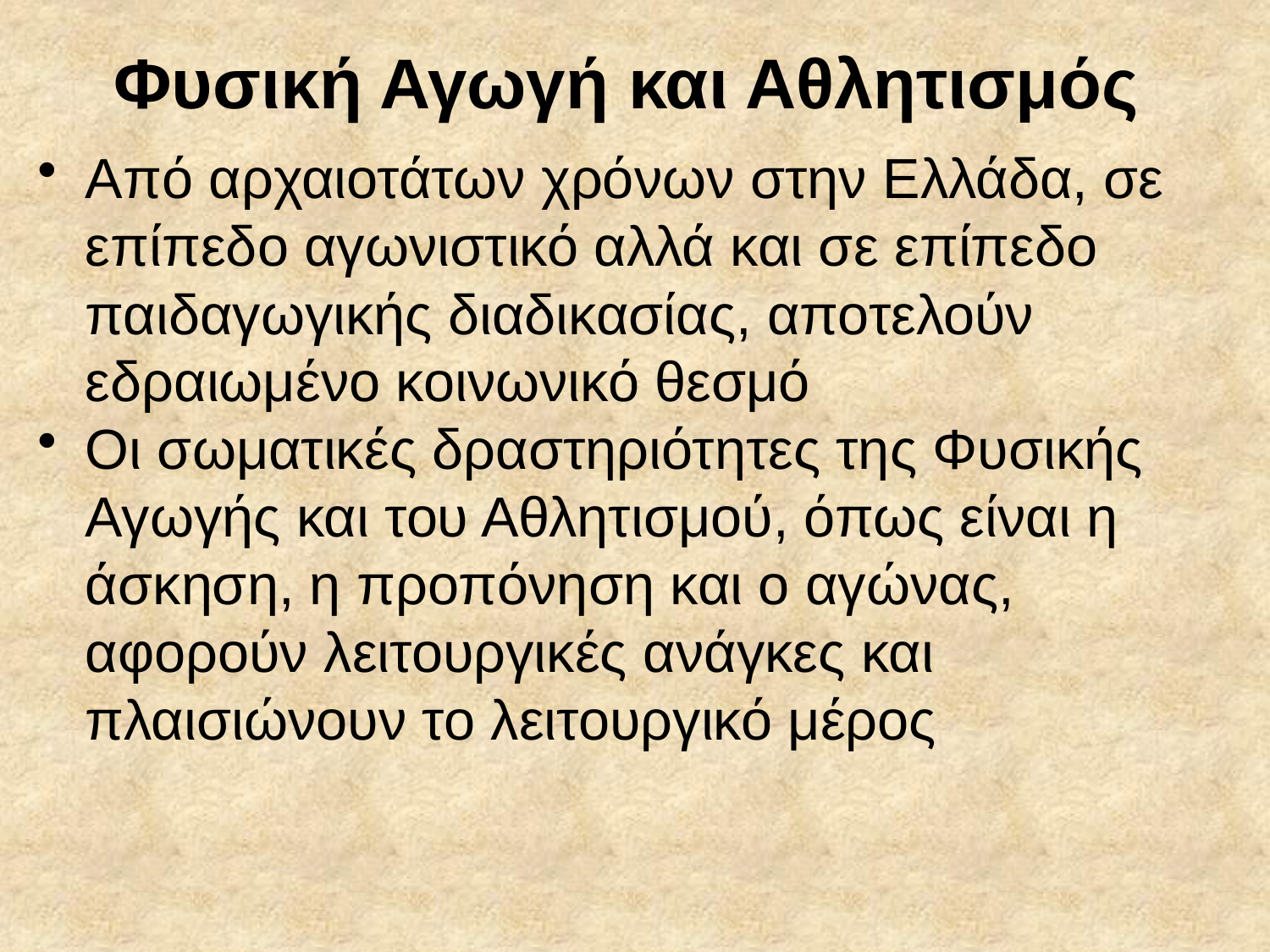

# Φυσική Αγωγή και Αθλητισμός
Από αρχαιοτάτων χρόνων στην Ελλάδα, σε επίπεδο αγωνιστικό αλλά και σε επίπεδο παιδαγωγικής διαδικασίας, αποτελούν εδραιωμένο κοινωνικό θεσμό
Οι σωματικές δραστηριότητες της Φυσικής Αγωγής και του Αθλητισμού, όπως είναι η άσκηση, η προπόνηση και ο αγώνας, αφορούν λειτουργικές ανάγκες και πλαισιώνουν το λειτουργικό μέρος